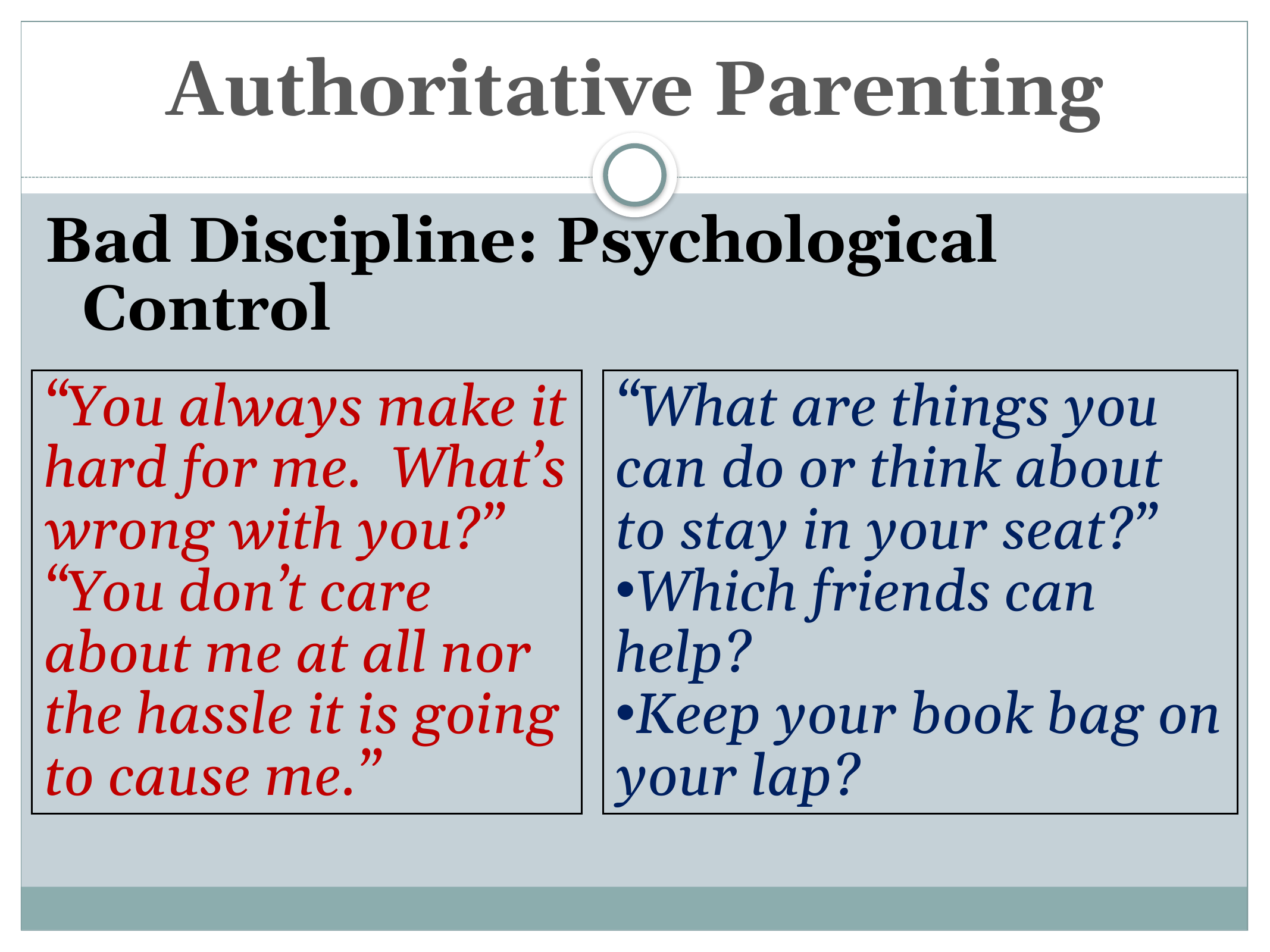

# Authoritative Parenting
Bad Discipline: Psychological Control

“You always make it hard for me.  What’s wrong with you?”
“You don’t care about me at all nor  the hassle it is going to cause me.”
“What are things you can do or think about to stay in your seat?”
Which friends can help?
Keep your book bag on your lap?